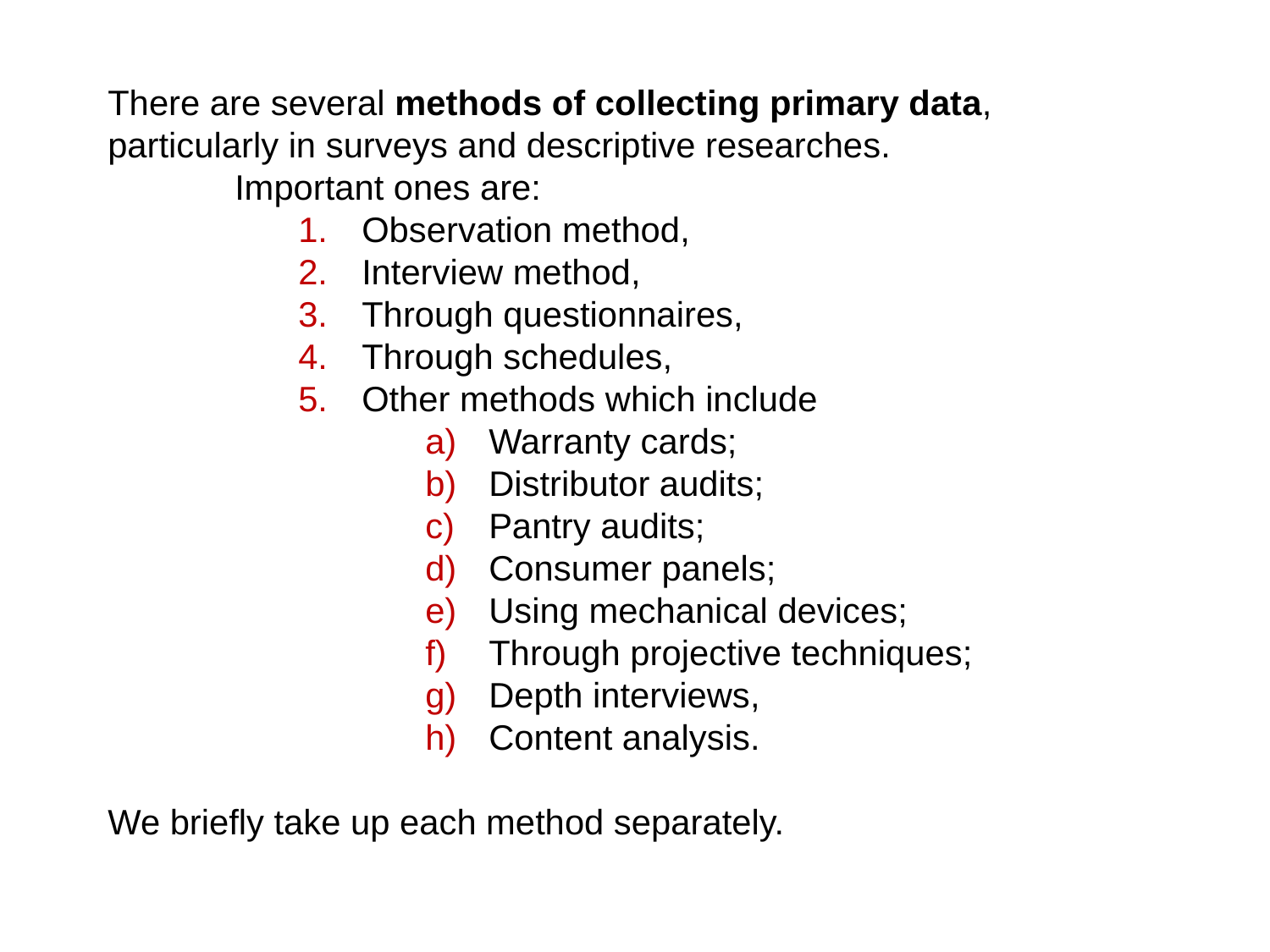

There are several methods of collecting primary data, particularly in surveys and descriptive researches.
	Important ones are:
Observation method,
Interview method,
Through questionnaires,
Through schedules,
Other methods which include
Warranty cards;
Distributor audits;
Pantry audits;
Consumer panels;
Using mechanical devices;
Through projective techniques;
Depth interviews,
Content analysis.

We briefly take up each method separately.